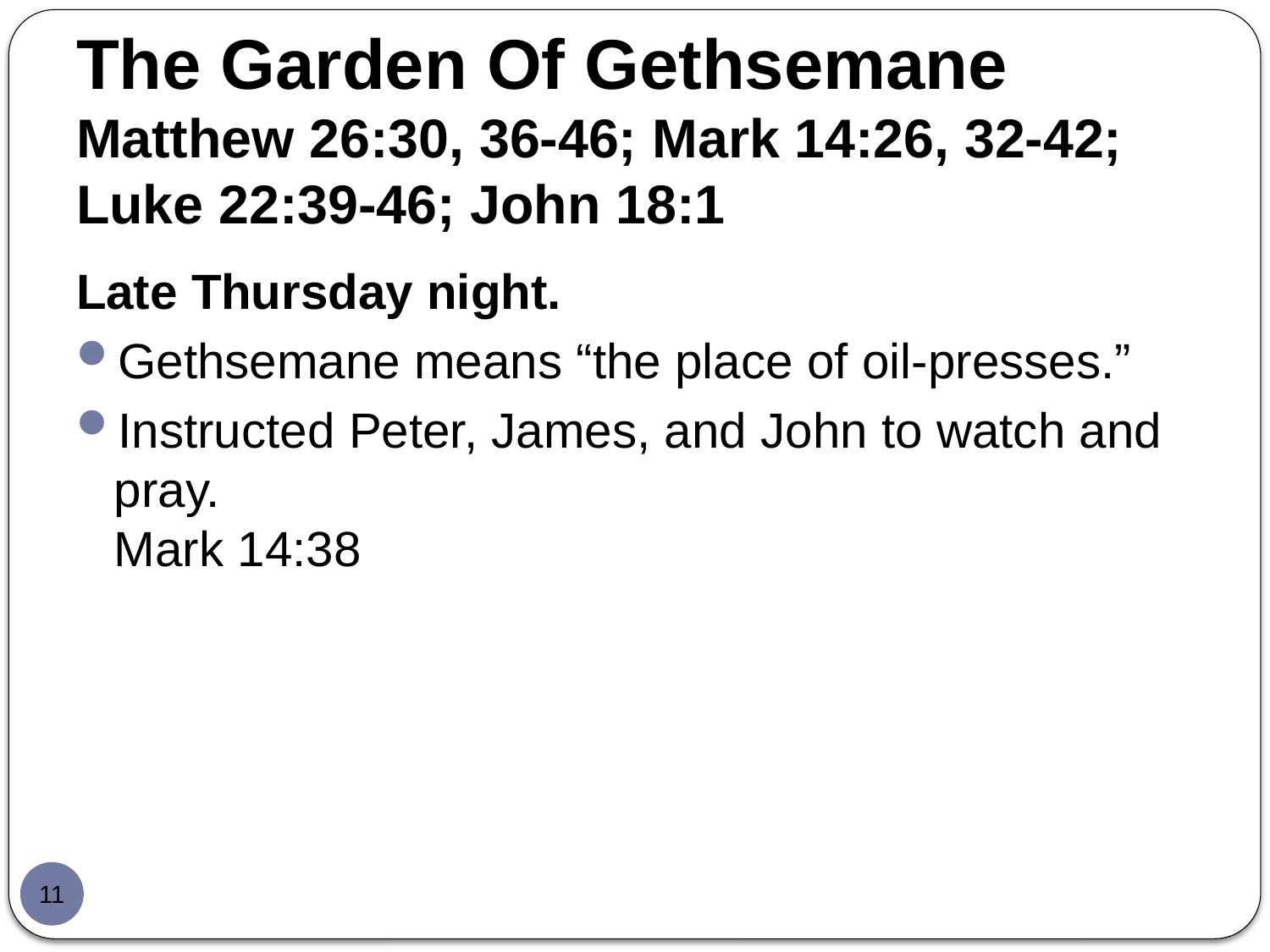

# The Garden Of Gethsemane Matthew 26:30, 36-46; Mark 14:26, 32-42; Luke 22:39-46; John 18:1
Late Thursday night.
Gethsemane means “the place of oil-presses.”
Instructed Peter, James, and John to watch and pray.
Mark 14:38
11